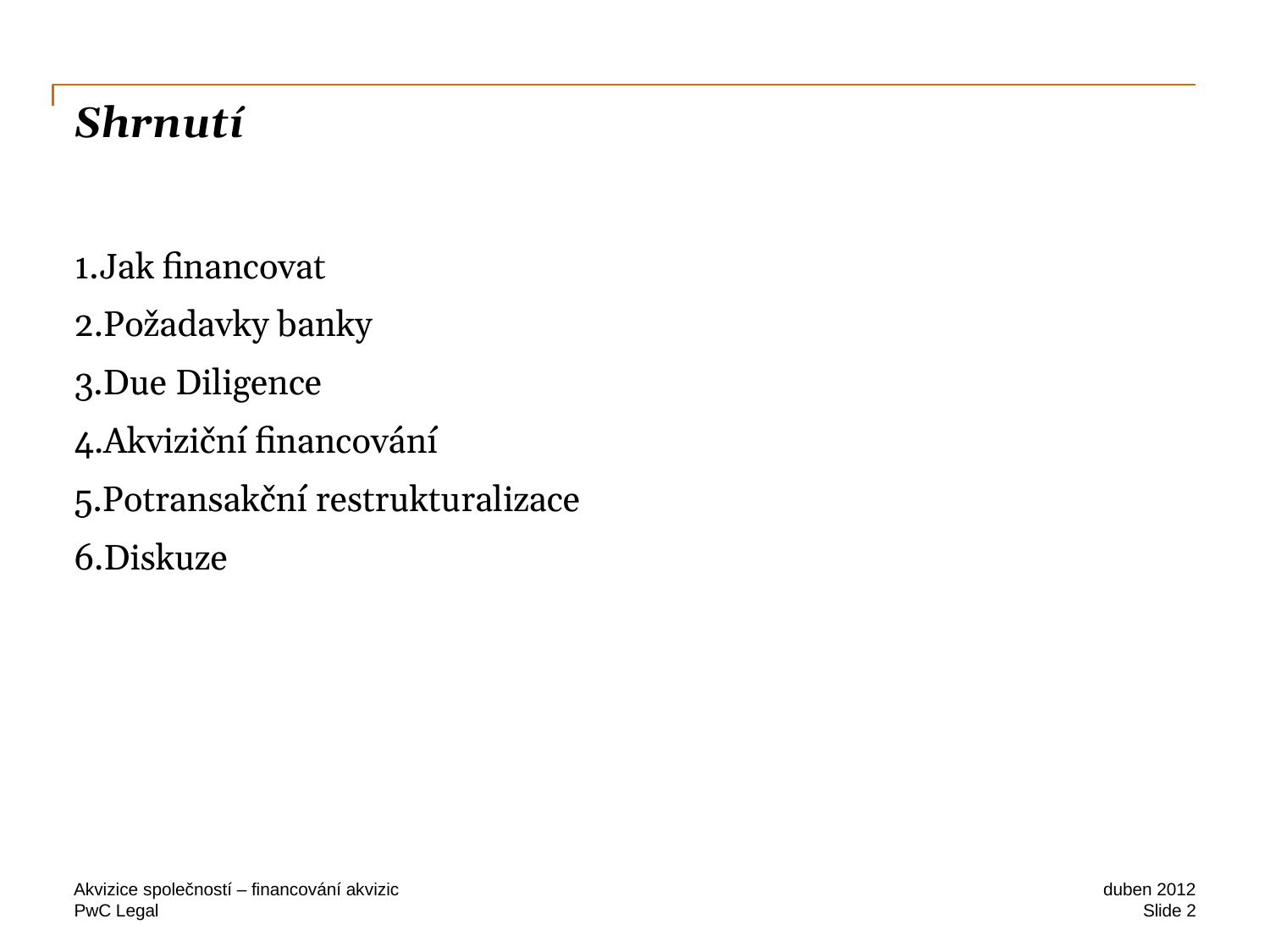

# Shrnutí
Jak financovat
Požadavky banky
Due Diligence
Akviziční financování
Potransakční restrukturalizace
Diskuze
Akvizice společností – financování akvizic
duben 2012
Slide 2